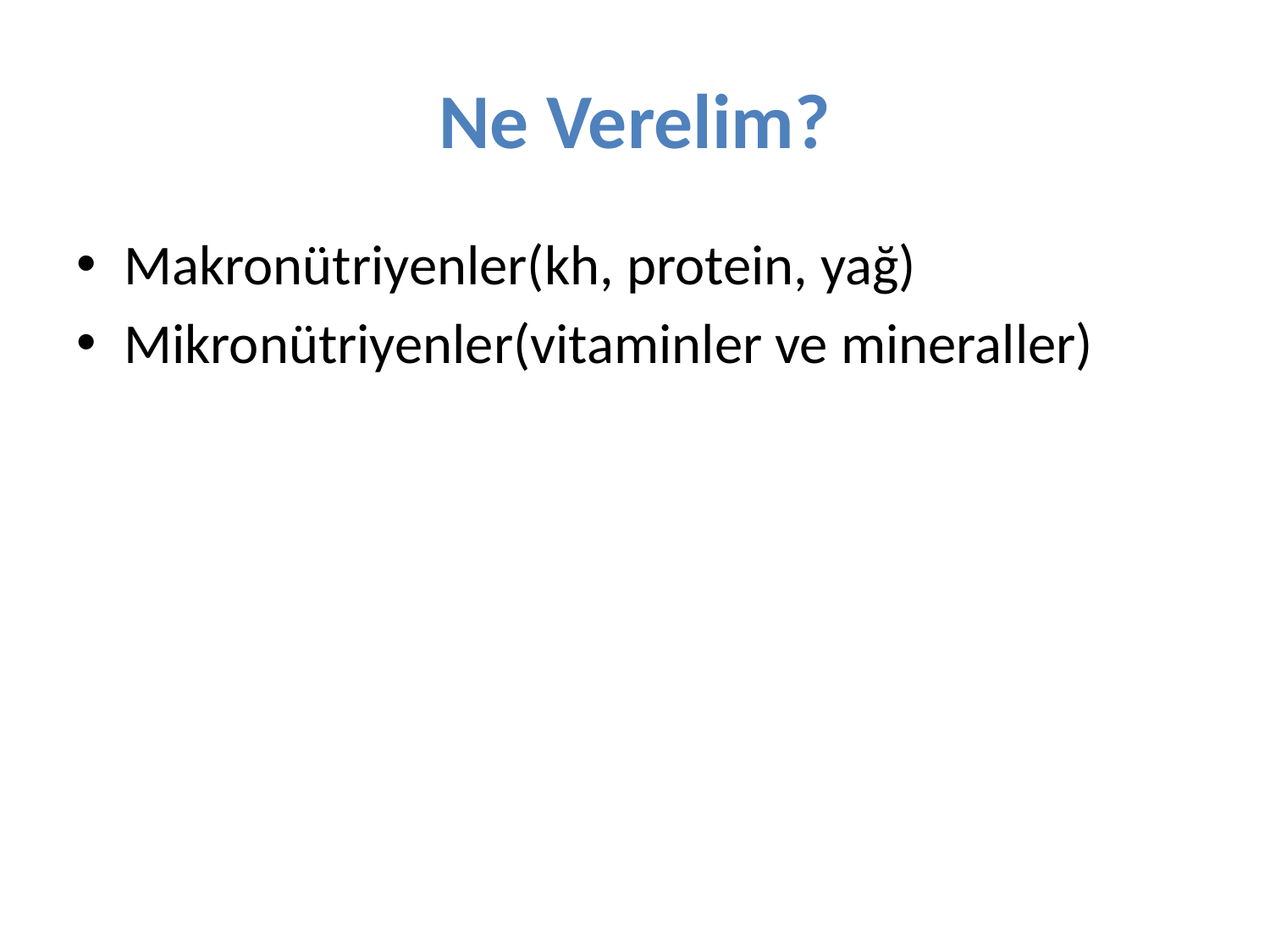

# Ne Verelim?
Makronütriyenler(kh, protein, yağ)
Mikronütriyenler(vitaminler ve mineraller)